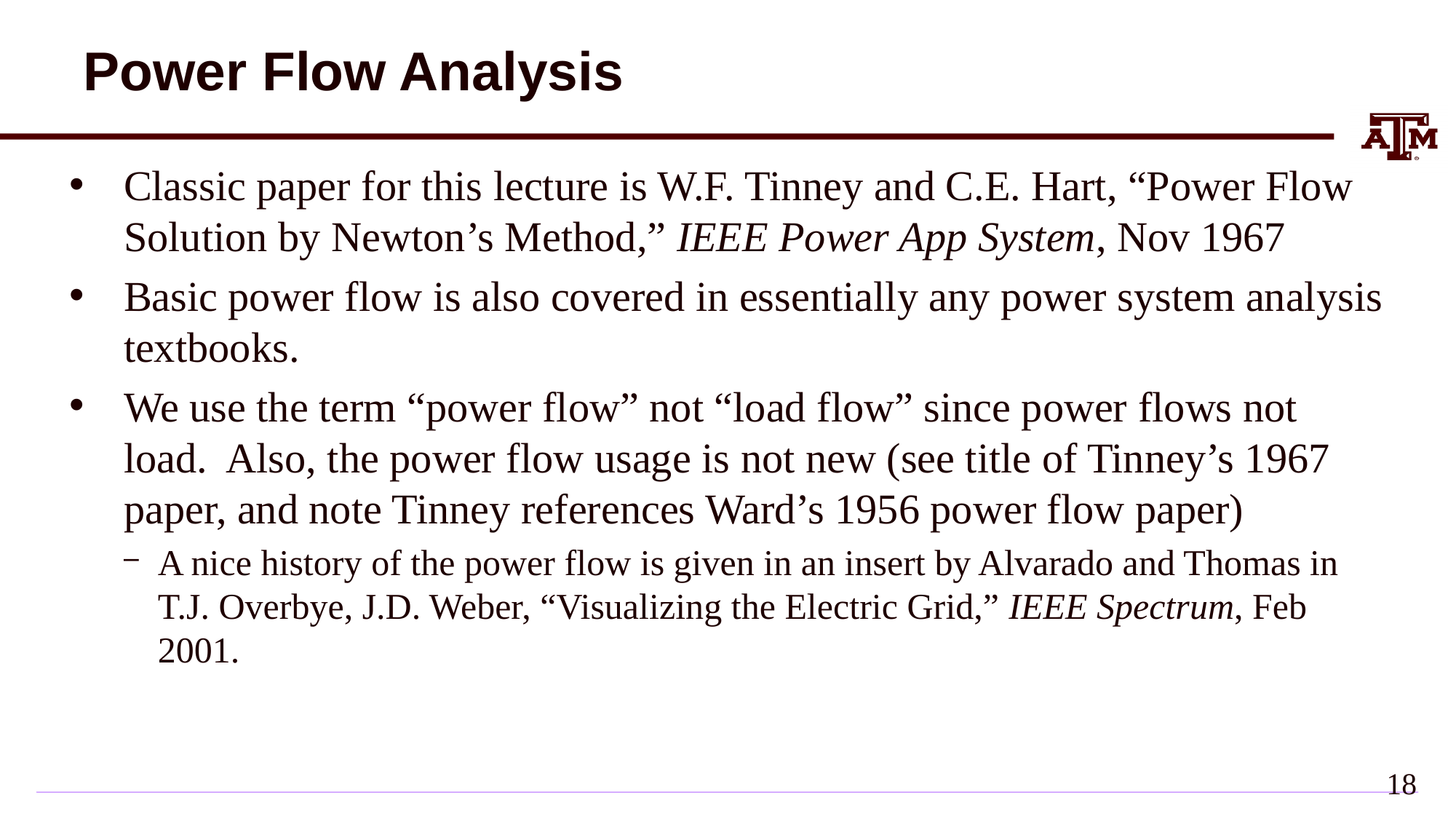

# Power Flow Analysis
Classic paper for this lecture is W.F. Tinney and C.E. Hart, “Power Flow Solution by Newton’s Method,” IEEE Power App System, Nov 1967
Basic power flow is also covered in essentially any power system analysis textbooks.
We use the term “power flow” not “load flow” since power flows not  load.  Also, the power flow usage is not new (see title of Tinney’s 1967 paper, and note Tinney references Ward’s 1956 power flow paper)
A nice history of the power flow is given in an insert by Alvarado and Thomas in T.J. Overbye, J.D. Weber, “Visualizing the Electric Grid,” IEEE Spectrum, Feb 2001.
18